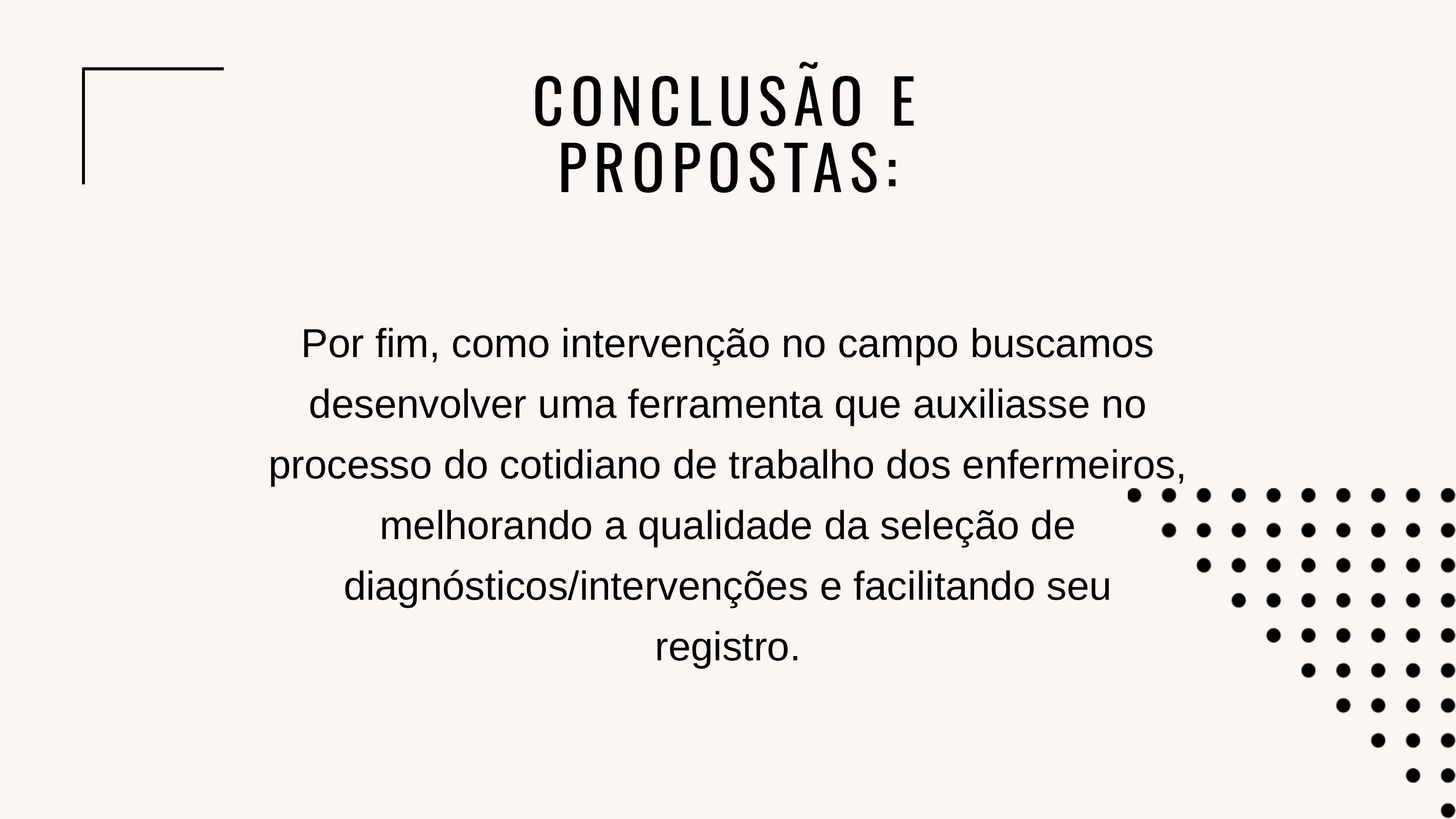

CONCLUSÃO E PROPOSTAS:
Por fim, como intervenção no campo buscamos desenvolver uma ferramenta que auxiliasse no processo do cotidiano de trabalho dos enfermeiros, melhorando a qualidade da seleção de diagnósticos/intervenções e facilitando seu registro.